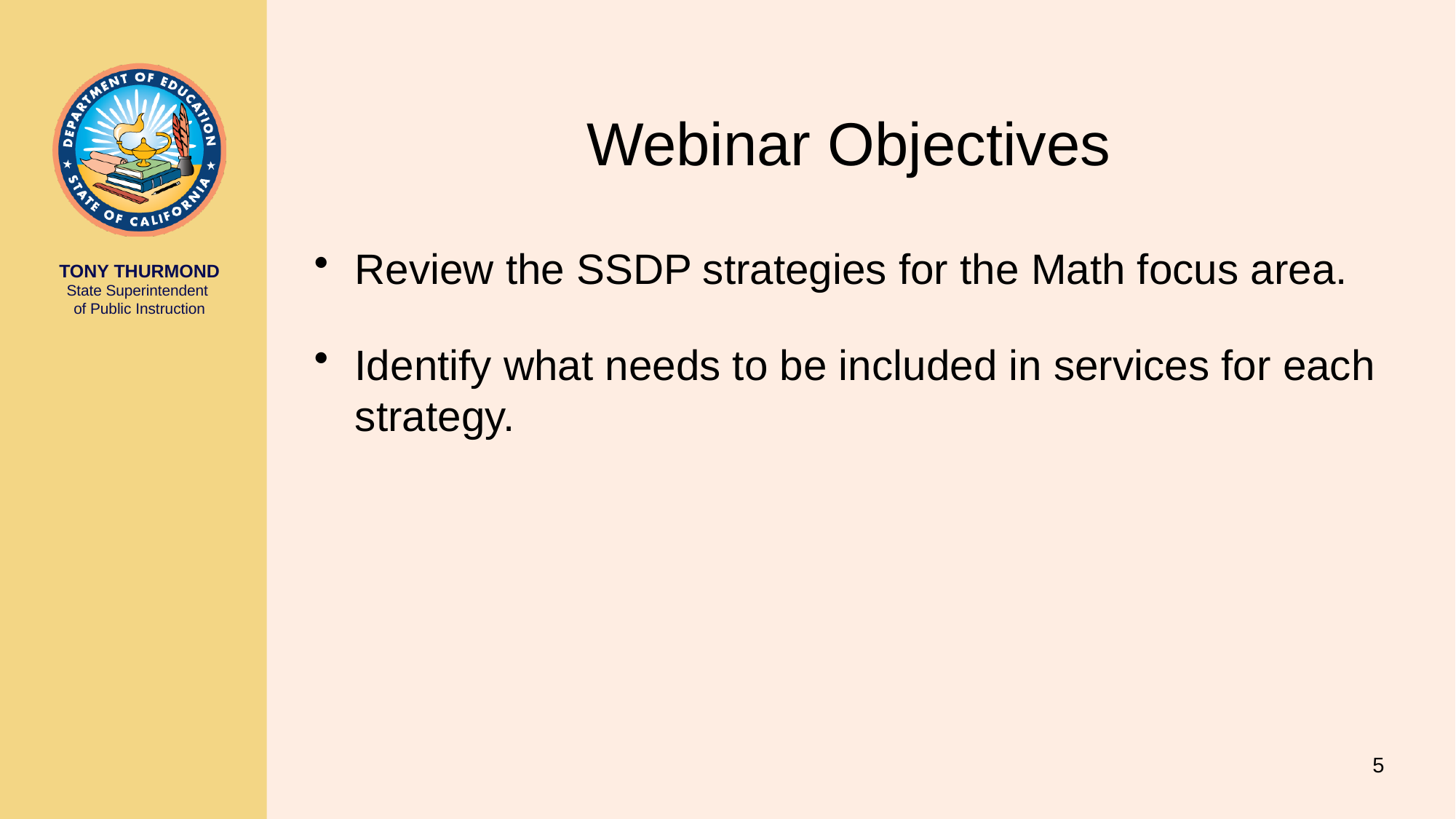

# Webinar Objectives
Review the SSDP strategies for the Math focus area.
Identify what needs to be included in services for each strategy.
5